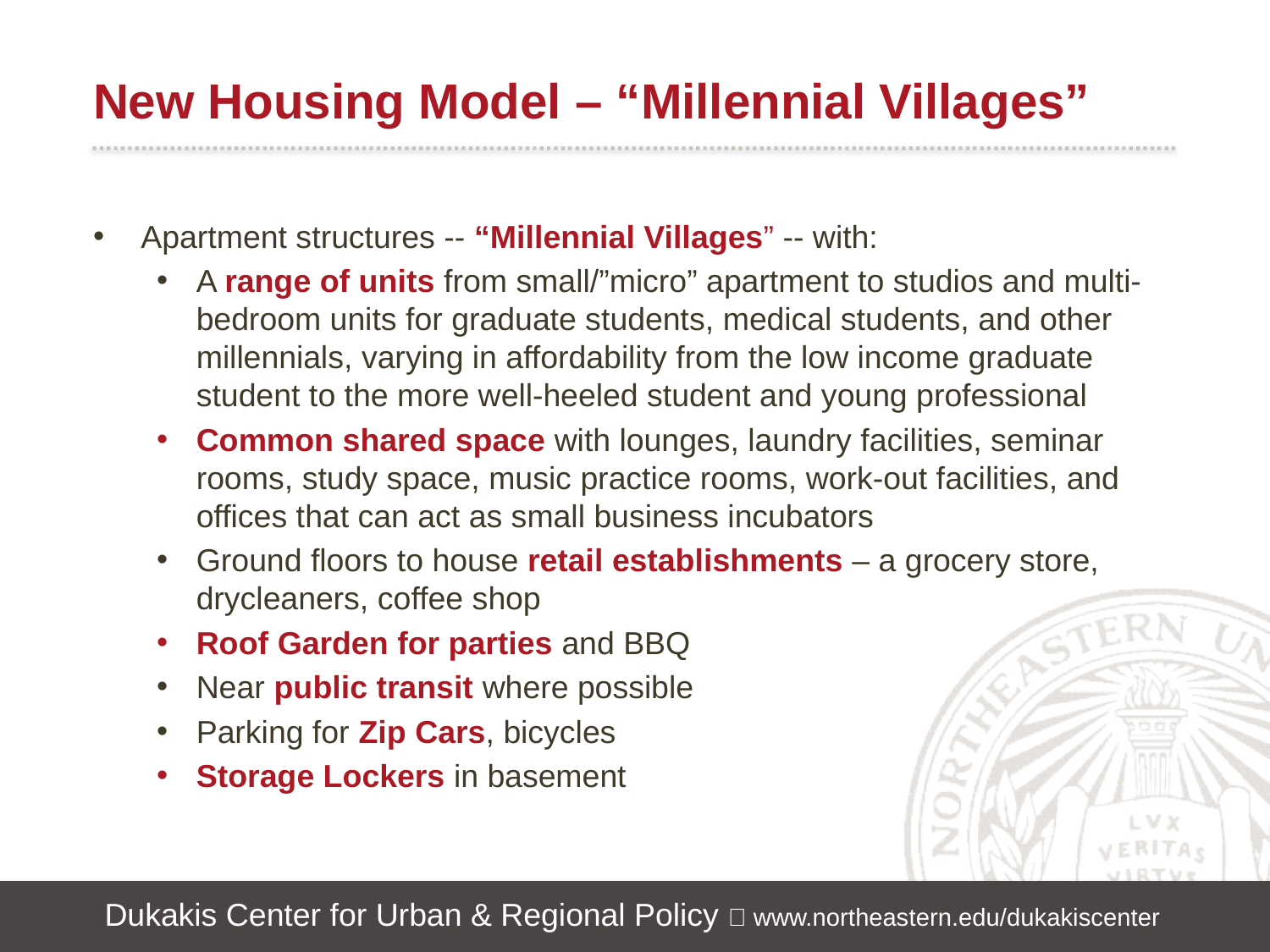

# New Housing Model – “Millennial Villages”
Apartment structures -- “Millennial Villages” -- with:
A range of units from small/”micro” apartment to studios and multi-bedroom units for graduate students, medical students, and other millennials, varying in affordability from the low income graduate student to the more well-heeled student and young professional
Common shared space with lounges, laundry facilities, seminar rooms, study space, music practice rooms, work-out facilities, and offices that can act as small business incubators
Ground floors to house retail establishments – a grocery store, drycleaners, coffee shop
Roof Garden for parties and BBQ
Near public transit where possible
Parking for Zip Cars, bicycles
Storage Lockers in basement